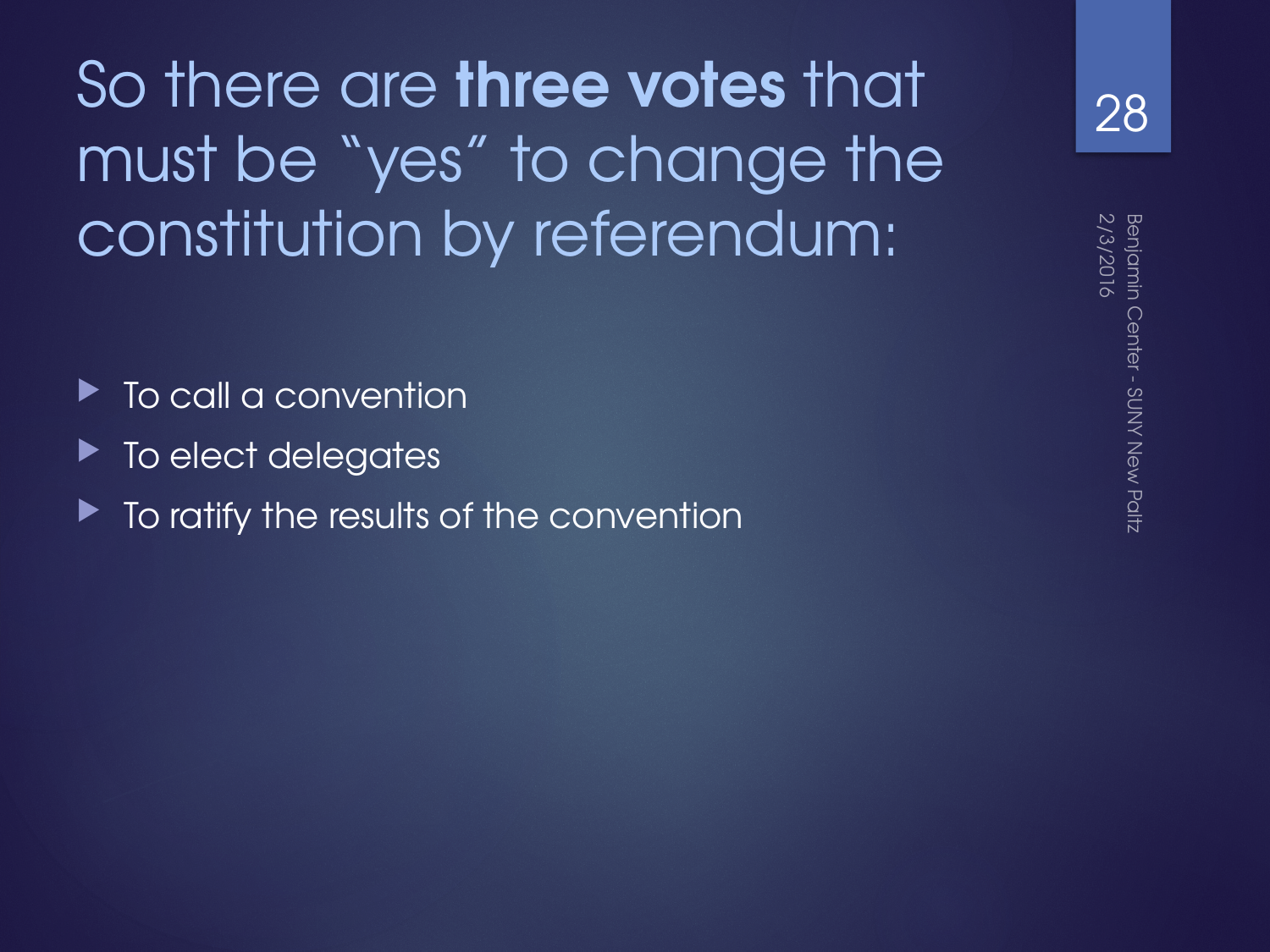

# So there are three votes that must be “yes” to change the constitution by referendum:
28
2/3/2016

To call a convention
To elect delegates
To ratify the results of the convention
Benjamin Center - SUNY New Paltz